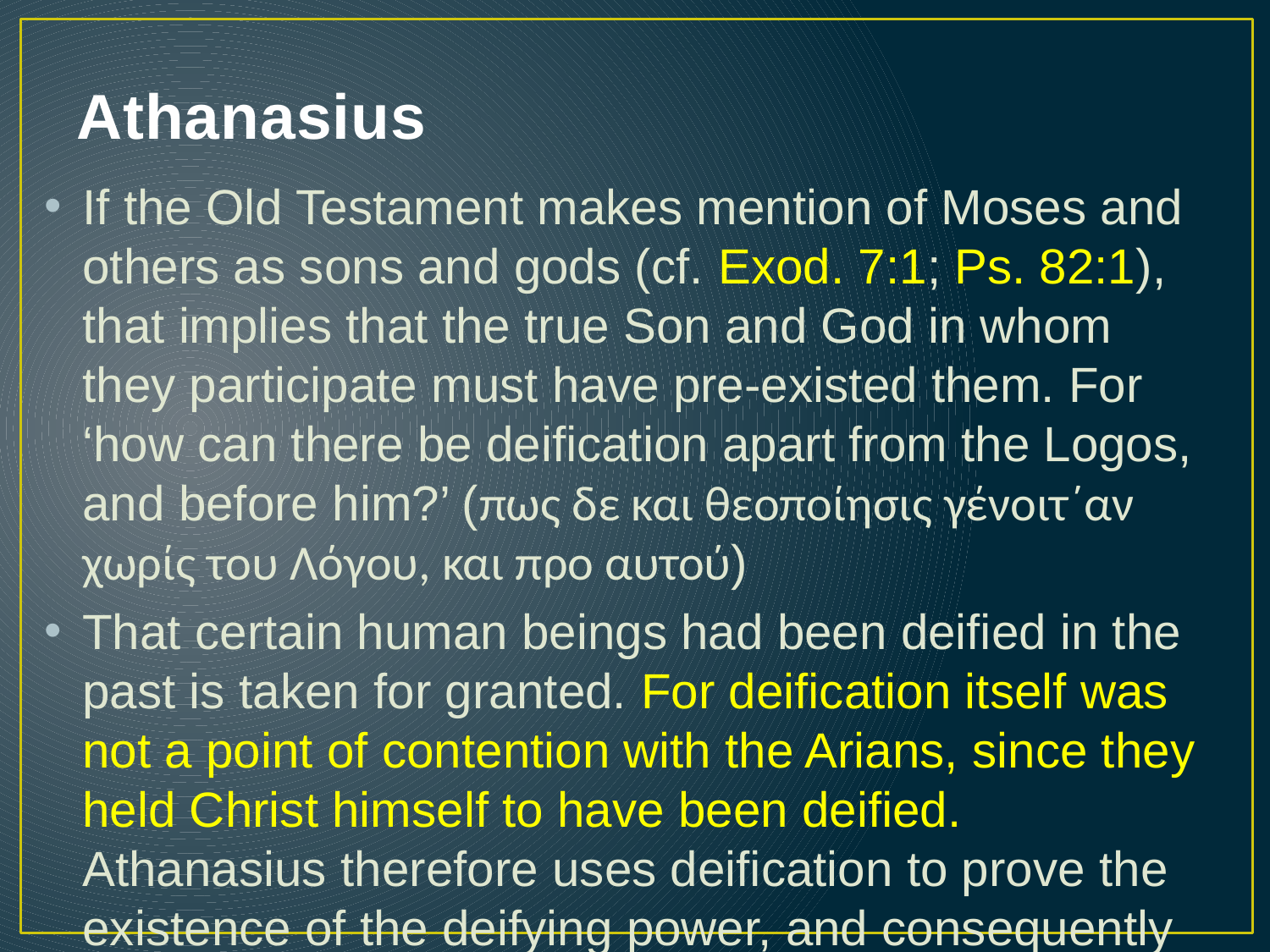

# Athanasius
If the Old Testament makes mention of Moses and others as sons and gods (cf. Exod. 7:1; Ps. 82:1), that implies that the true Son and God in whom they participate must have pre-existed them. For ‘how can there be deiﬁcation apart from the Logos, and before him?’ (πως δε και θεοποίησις γένοιτ΄αν χωρίς του Λόγου, και προ αυτού)
That certain human beings had been deiﬁed in the past is taken for granted. For deiﬁcation itself was not a point of contention with the Arians, since they held Christ himself to have been deiﬁed. Athanasius therefore uses deiﬁcation to prove the existence of the deifying power, and consequently the full divinity, of the Son.